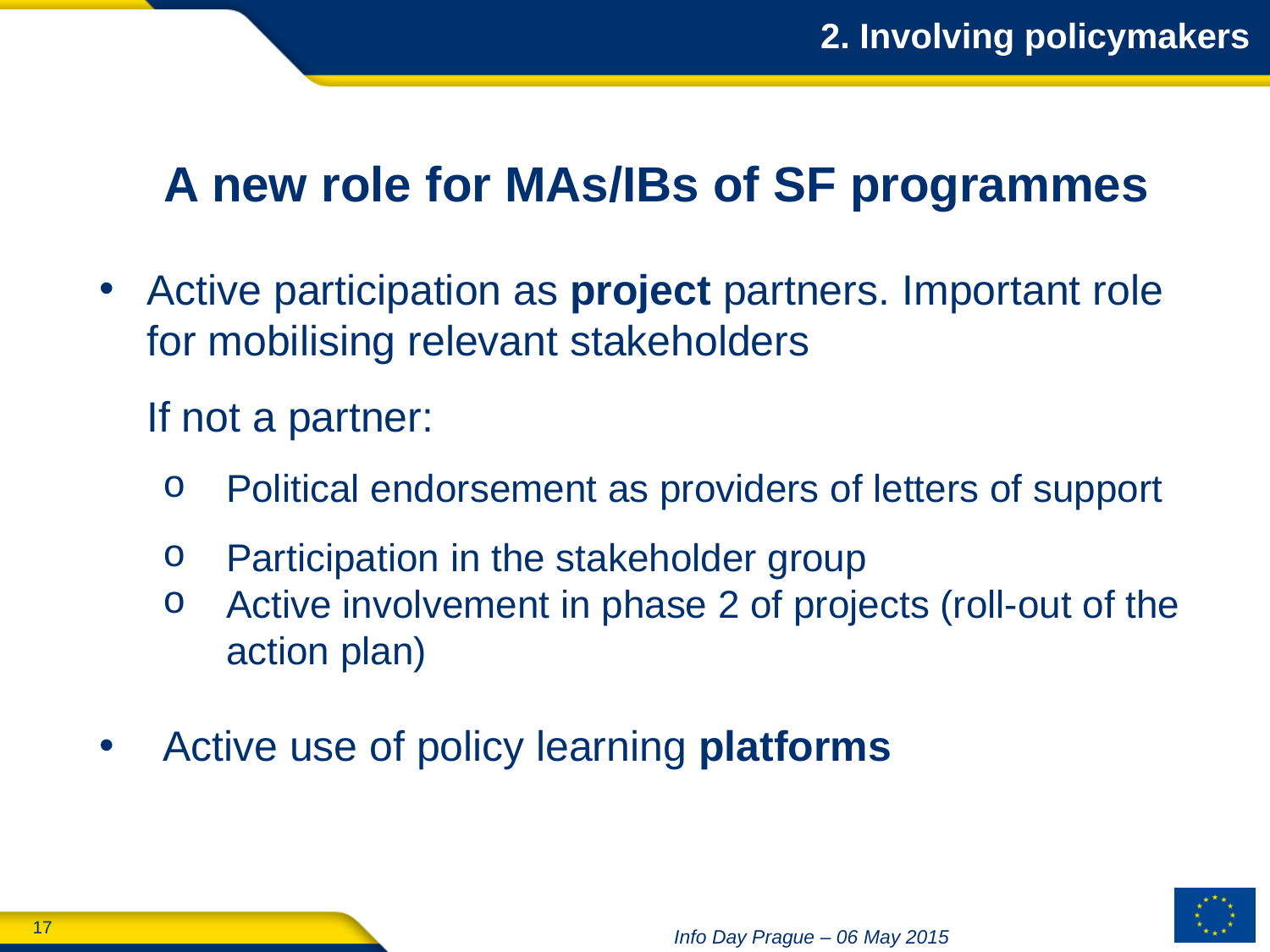

2. Involving policymakers
A new role for MAs/IBs of SF programmes
Active participation as project partners. Important role for mobilising relevant stakeholders
    If not a partner:
Political endorsement as providers of letters of support
Participation in the stakeholder group
Active involvement in phase 2 of projects (roll-out of the action plan)
Active use of policy learning platforms